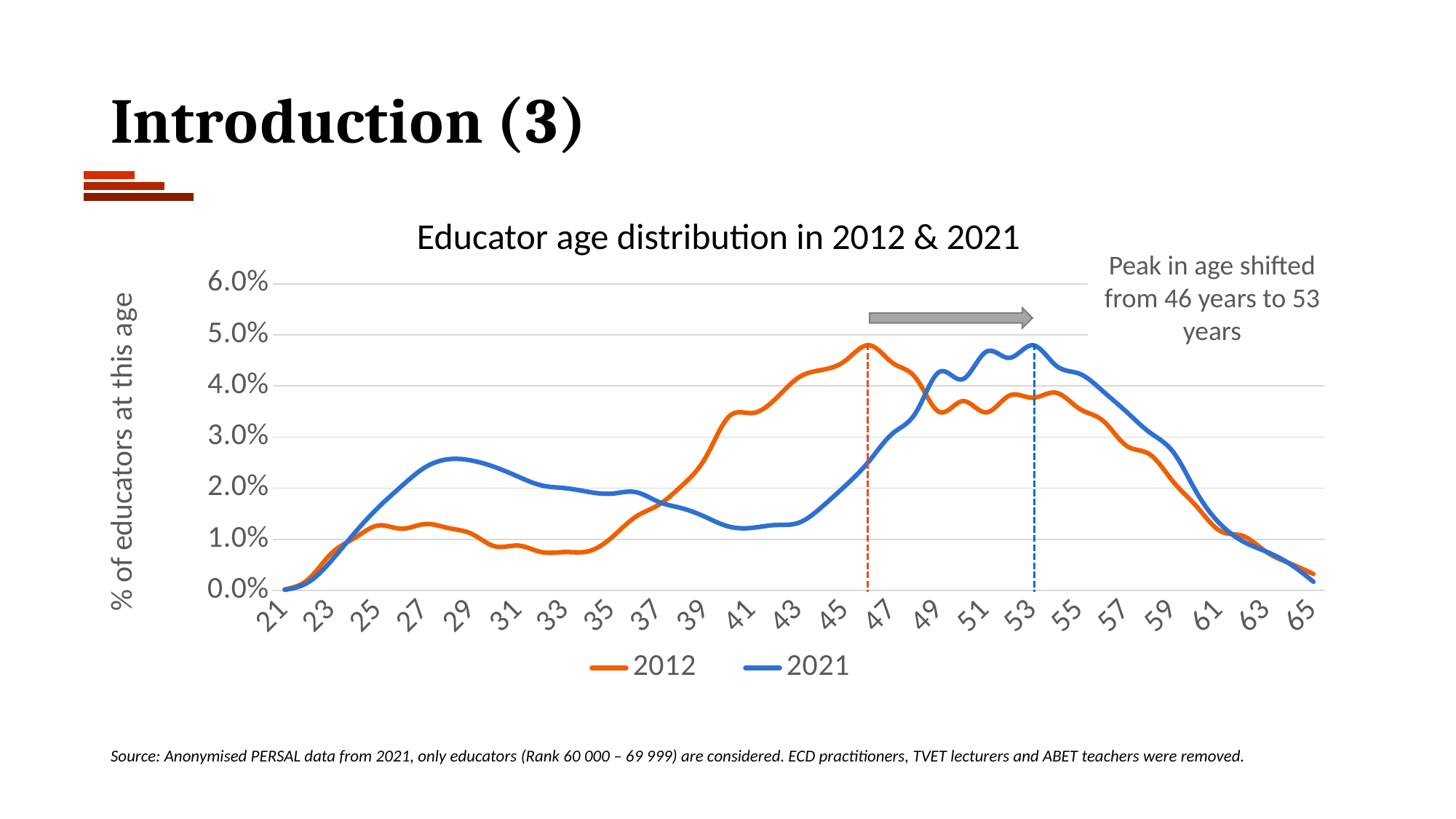

# Introduction (3)
Educator age distribution in 2012 & 2021

### Chart

| Category | 2012 | 2021 |
|---|---|---|
| 21 | 0.00018860214377770093 | 0.00010852648169478901 |
| 22 | 0.002137490962813944 | 0.0015736339845744405 |
| 23 | 0.007261182535441486 | 0.005838231412990127 |
| 24 | 0.010278816835884701 | 0.011294153629100882 |
| 25 | 0.012699211014365197 | 0.01621730948052813 |
| 26 | 0.01207053720177286 | 0.020412844602410767 |
| 27 | 0.012982114230031748 | 0.024078079870557507 |
| 28 | 0.012196271964291327 | 0.025666512920817598 |
| 29 | 0.011064659101625123 | 0.025414928804161498 |
| 30 | 0.00861283123251501 | 0.02411507753477164 |
| 31 | 0.008769999685663095 | 0.0222355961926937 |
| 32 | 0.007481218369848804 | 0.020526304106000773 |
| 33 | 0.007512652060478421 | 0.0200034037851077 |
| 34 | 0.007669820513626505 | 0.019270850033667873 |
| 35 | 0.010404551598403169 | 0.018930471522897854 |
| 36 | 0.014365196617734888 | 0.019241251902296568 |
| 37 | 0.016754157105585768 | 0.017312440341266454 |
| 38 | 0.020557633671769403 | 0.016056986268933555 |
| 39 | 0.025995662150693113 | 0.014350160693188237 |
| 40 | 0.034011253261245405 | 0.01249041143869117 |
| 41 | 0.034702794455096976 | 0.012248693365825505 |
| 42 | 0.03750039292113287 | 0.012796258796194667 |
| 43 | 0.04171250746550152 | 0.01325749634339752 |
| 44 | 0.0431584572344639 | 0.016441761976760533 |
| 45 | 0.045013044981611294 | 0.020568234792110125 |
| 46 | 0.04796781190079527 | 0.02532860092099519 |
| 47 | 0.044510105931537425 | 0.03070312827583485 |
| 48 | 0.04152390532172382 | 0.034832067602132054 |
| 49 | 0.03492283028950429 | 0.042752034254904044 |
| 50 | 0.037028887561688616 | 0.041336256970976565 |
| 51 | 0.03482852921761544 | 0.04668858572728775 |
| 52 | 0.03812906673372521 | 0.04549972745054029 |
| 53 | 0.03768899506491057 | 0.04796377188720152 |
| 54 | 0.03866343947442869 | 0.04395322508638955 |
| 55 | 0.03552007041146701 | 0.042377124590867496 |
| 56 | 0.03319397730487537 | 0.038958540417481646 |
| 57 | 0.028321755257284757 | 0.034960326171407714 |
| 58 | 0.02662433596328545 | 0.03090044915164356 |
| 59 | 0.02128060855625059 | 0.0270896897375879 |
| 60 | 0.0164398201992896 | 0.019194388194292 |
| 61 | 0.01166189922358784 | 0.013055242445693595 |
| 62 | 0.010624587432810487 | 0.009550330389141432 |
| 63 | 0.007481218369848804 | 0.007547523499683053 |
| 64 | 0.0052808600257756265 | 0.005162407413345304 |
| 65 | 0.003206236444220916 | 0.0016969595319548825 |
Peak in age shifted from 46 years to 53 years

Source: Anonymised PERSAL data from 2021, only educators (Rank 60 000 – 69 999) are considered. ECD practitioners, TVET lecturers and ABET teachers were removed.